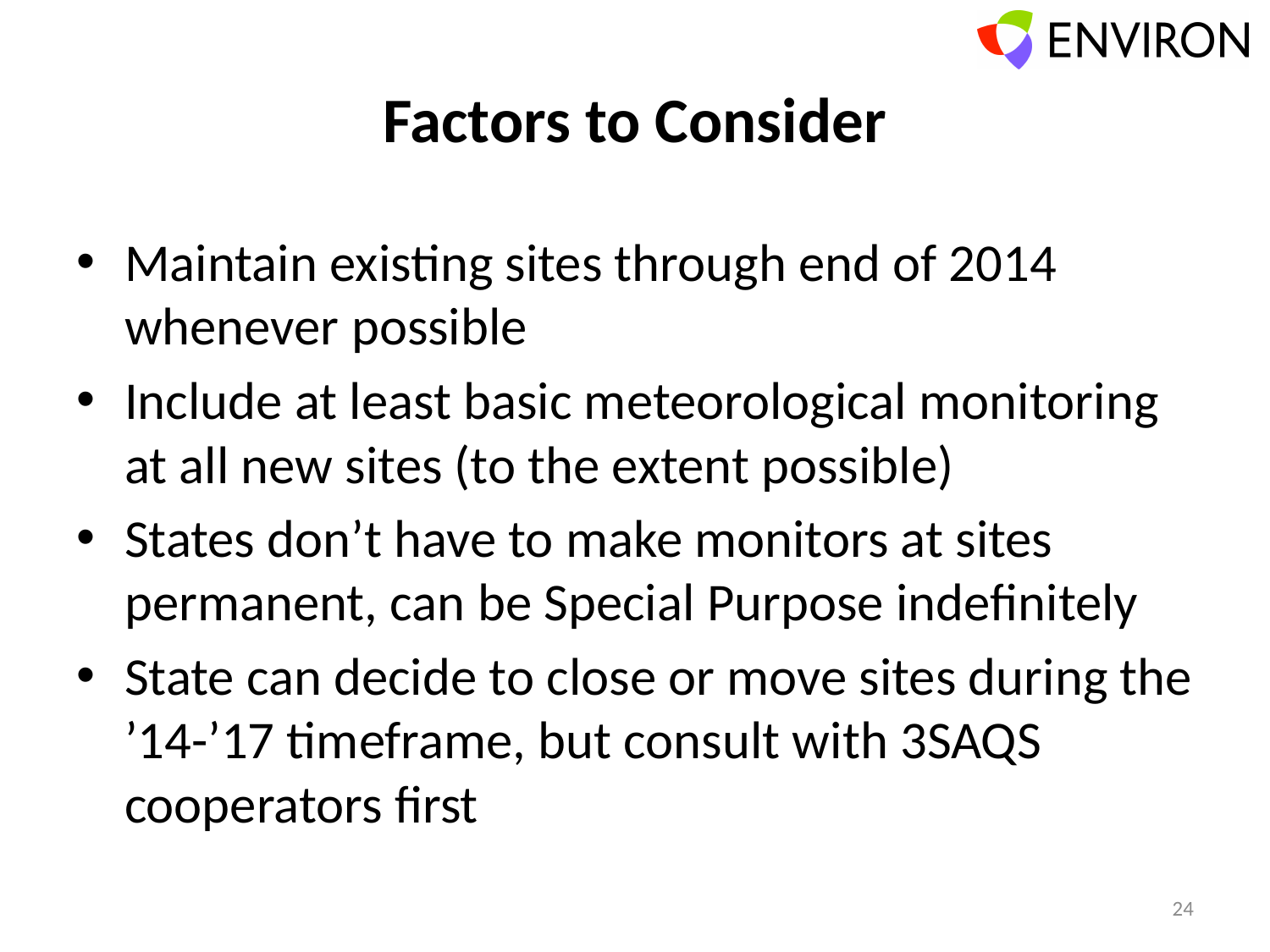

# Factors to Consider
Maintain existing sites through end of 2014 whenever possible
Include at least basic meteorological monitoring at all new sites (to the extent possible)
States don’t have to make monitors at sites permanent, can be Special Purpose indefinitely
State can decide to close or move sites during the ’14-’17 timeframe, but consult with 3SAQS cooperators first

24